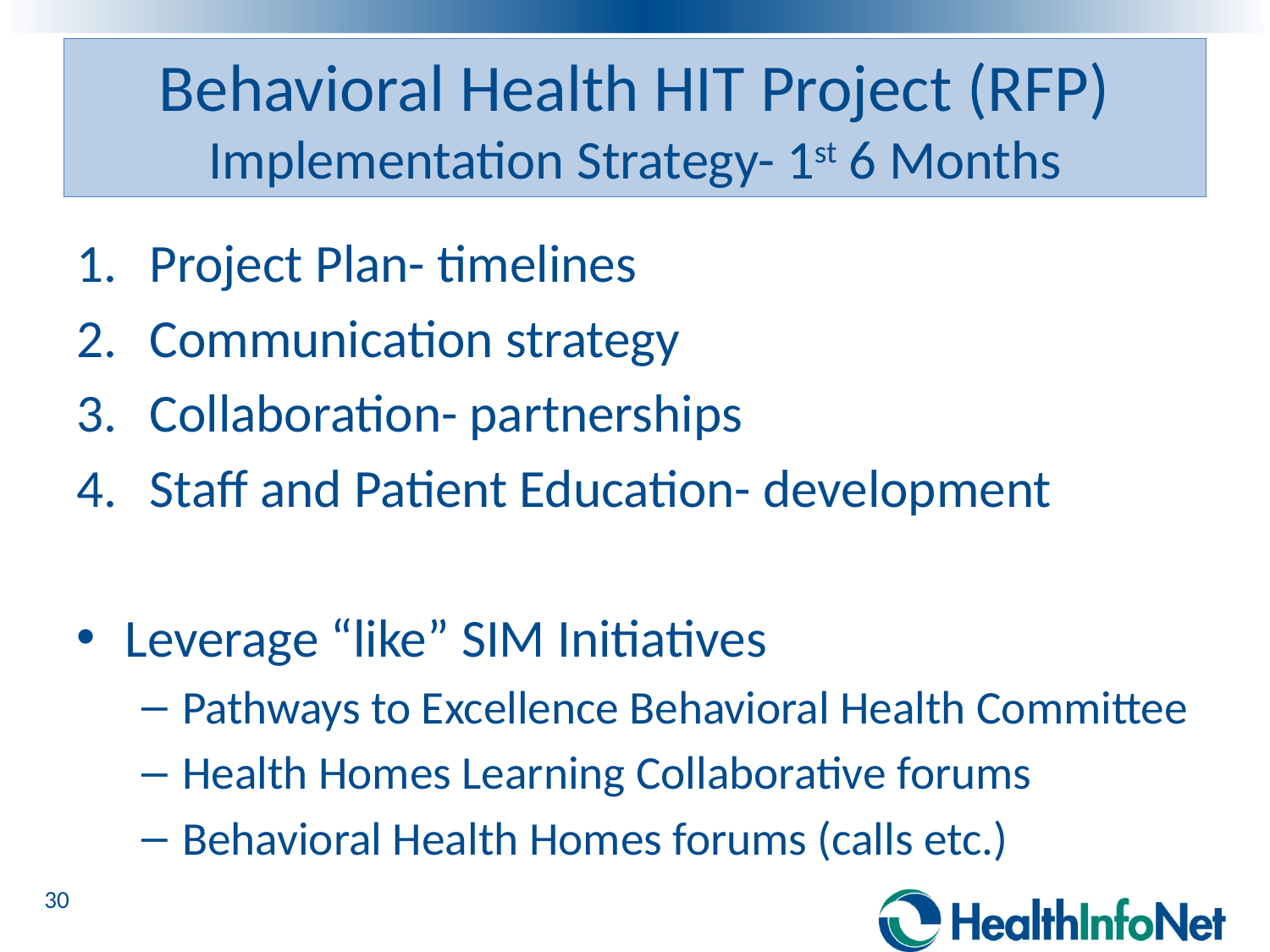

# Behavioral Health HIT Project (RFP) Implementation Strategy- 1st 6 Months
Project Plan- timelines
Communication strategy
Collaboration- partnerships
Staff and Patient Education- development

Leverage “like” SIM Initiatives
Pathways to Excellence Behavioral Health Committee
Health Homes Learning Collaborative forums
Behavioral Health Homes forums (calls etc.)
30